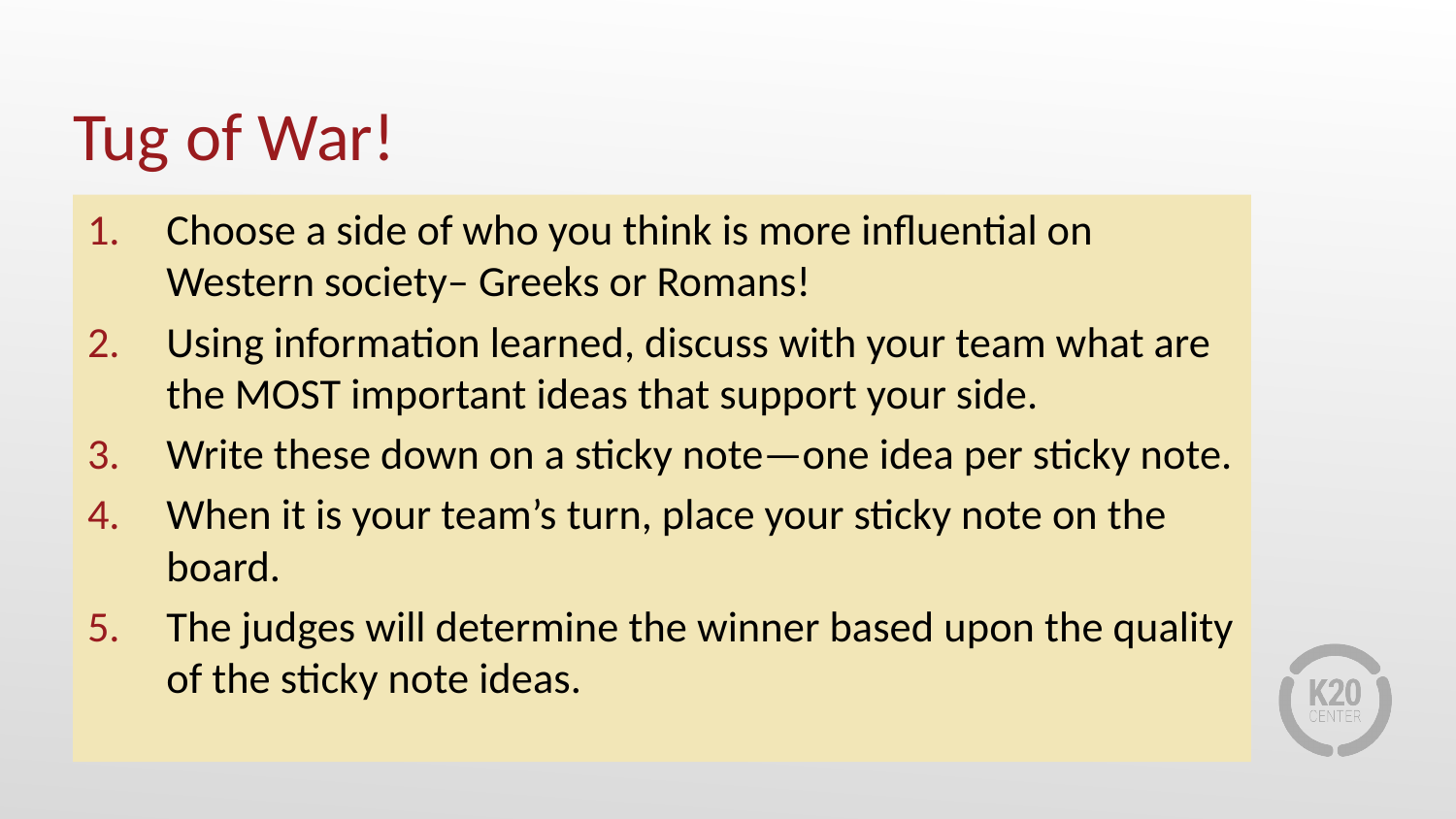

# Tug of War!
Choose a side of who you think is more influential on Western society– Greeks or Romans!
Using information learned, discuss with your team what are the MOST important ideas that support your side.
Write these down on a sticky note—one idea per sticky note.
When it is your team’s turn, place your sticky note on the board.
The judges will determine the winner based upon the quality of the sticky note ideas.